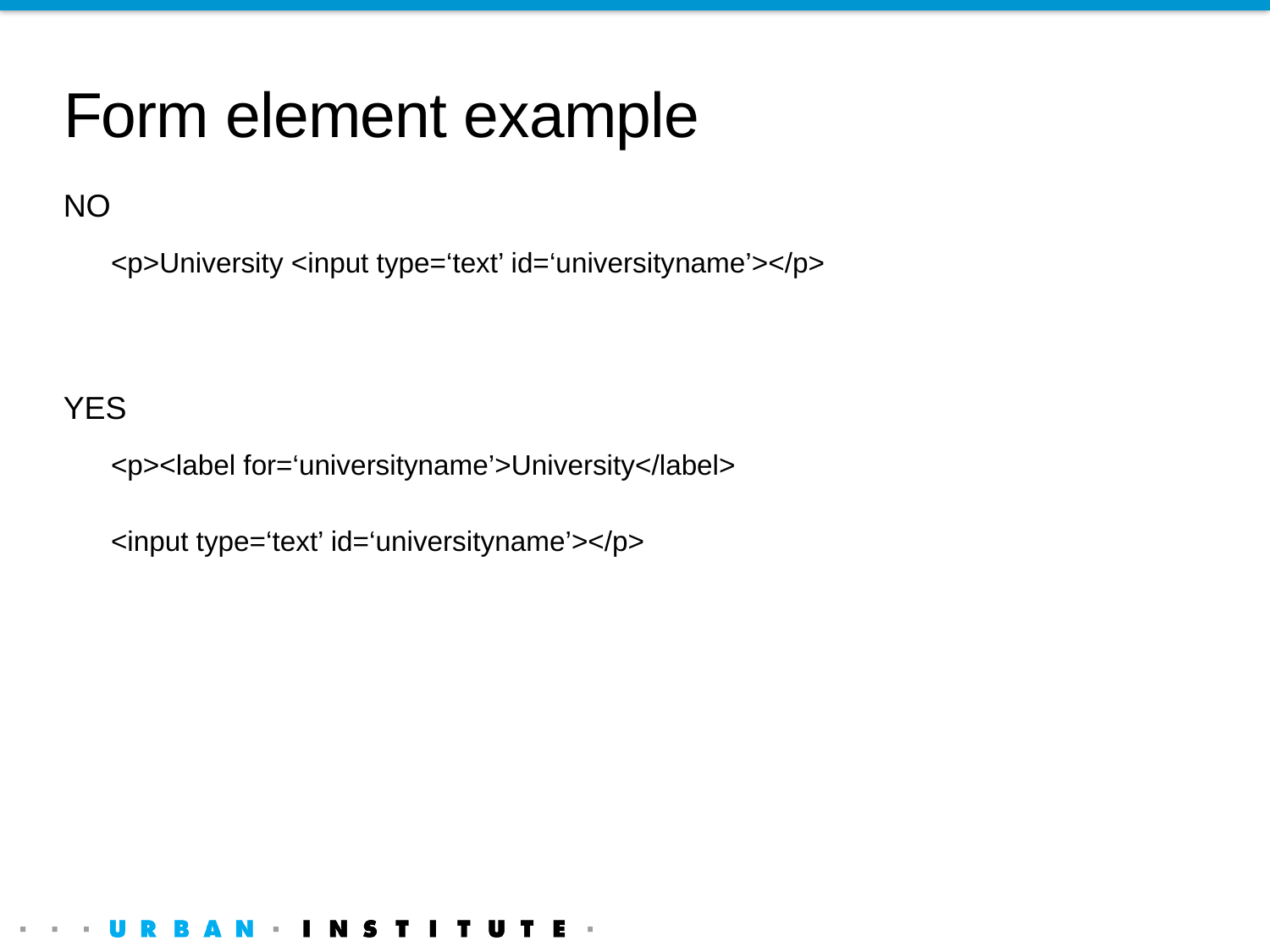

# Form element example
NO
<p>University <input type=‘text’ id=‘universityname’></p>

YES
<p><label for=‘universityname’>University</label>
<input type=‘text’ id=‘universityname’></p>